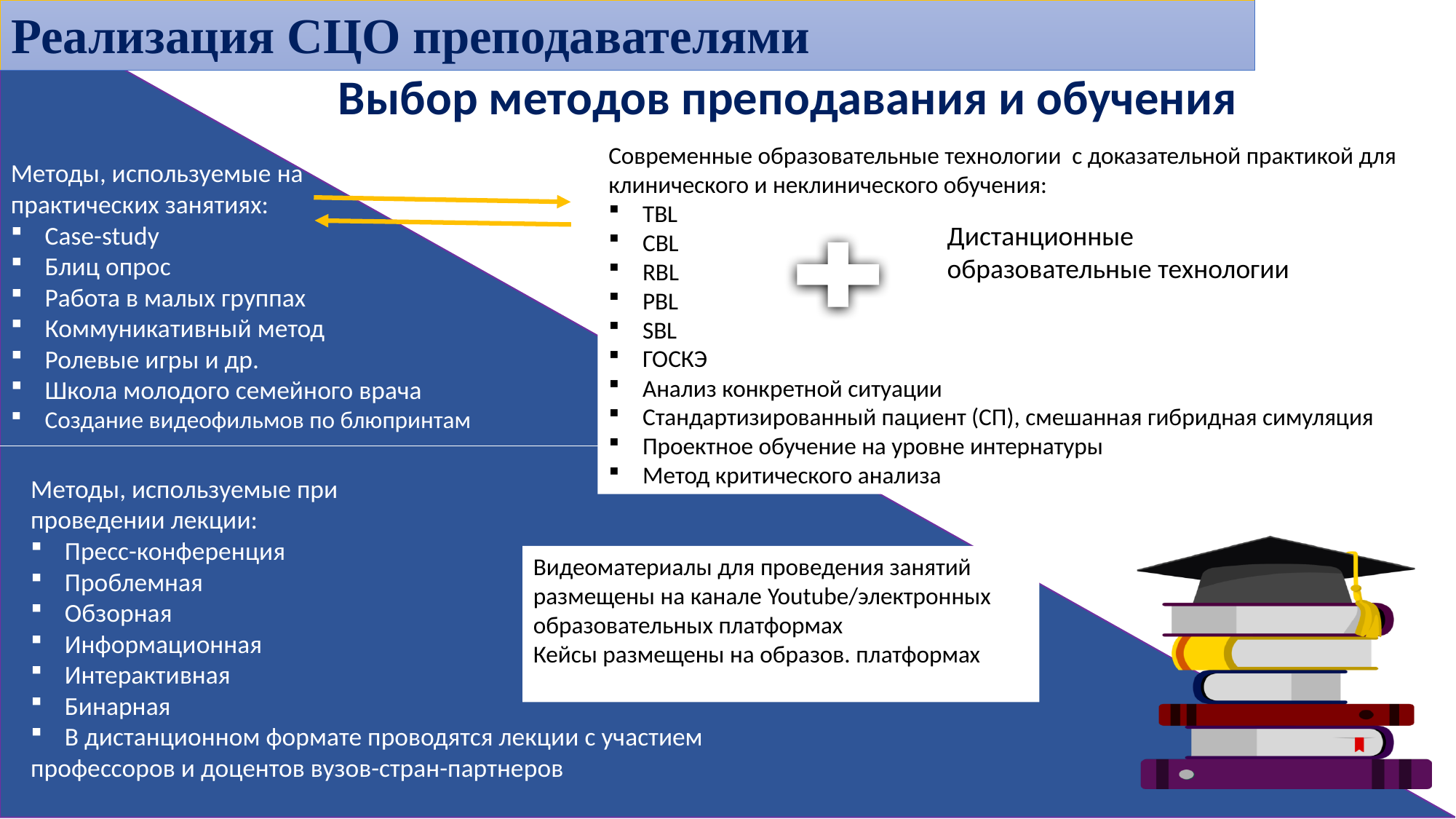

Реализация СЦО преподавателями
# Выбор методов преподавания и обучения

Методы, используемые на
практических занятиях:
Case-study
Блиц опрос
Работа в малых группах
Коммуникативный метод
Ролевые игры и др.
Школа молодого семейного врача
Создание видеофильмов по блюпринтам

Современные образовательные технологии  с доказательной практикой для клинического и неклинического обучения:
TBL
CBL
RBL
PBL
SBL
ГОСКЭ
Анализ конкретной ситуации
Стандартизированный пациент (СП), смешанная гибридная симуляция
Проектное обучение на уровне интернатуры
Метод критического анализа
Дистанционные образовательные технологии

Методы, используемые при
проведении лекции:
Пресс-конференция
Проблемная
Обзорная
Информационная
Интерактивная
Бинарная
В дистанционном формате проводятся лекции с участием
профессоров и доцентов вузов-стран-партнеров

Видеоматериалы для проведения занятий  размещены на канале Youtube/электронных образовательных платформах
Кейсы размещены на образов. платформах